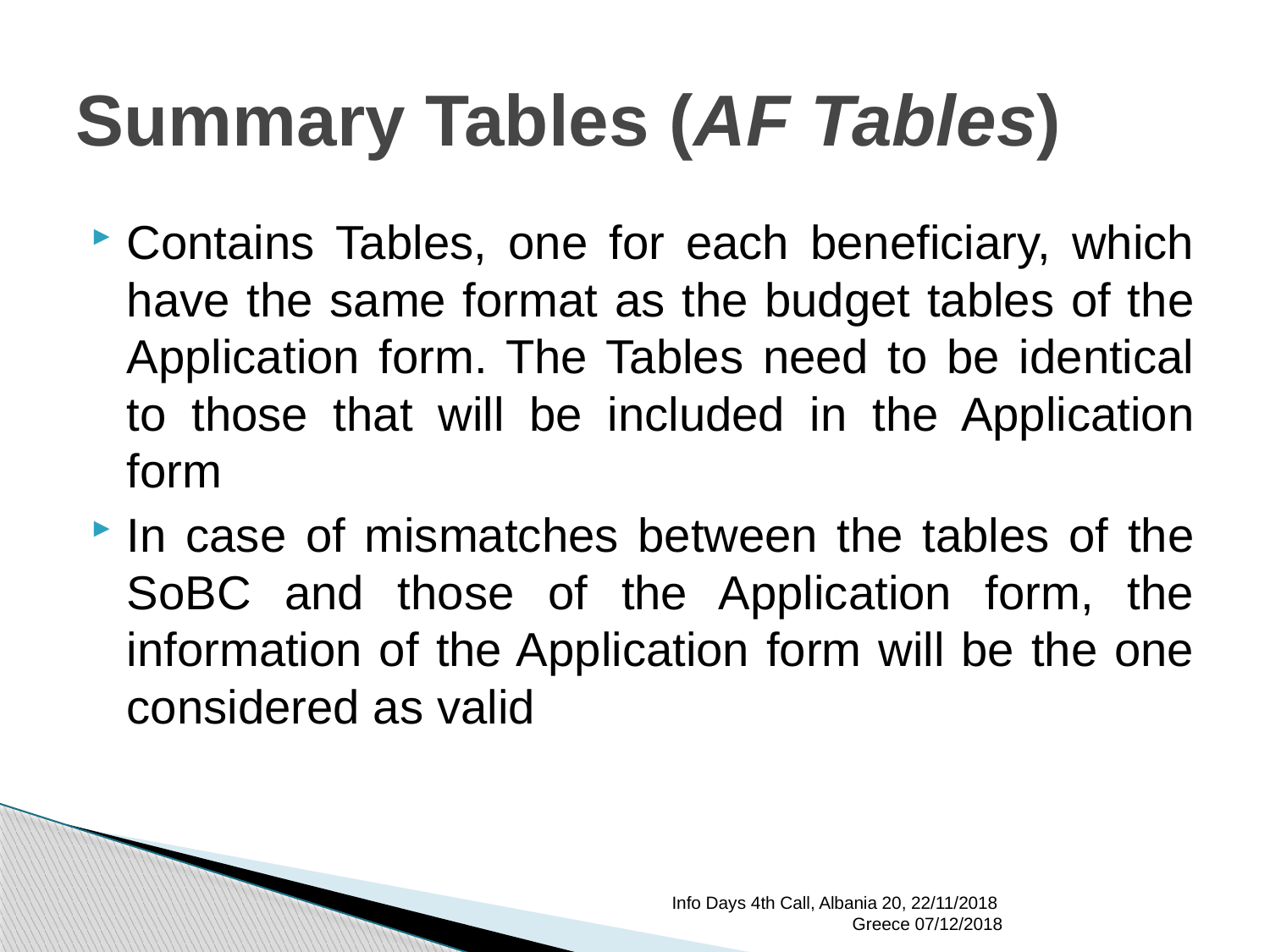

# Summary Tables (AF Tables)
Contains Tables, one for each beneficiary, which have the same format as the budget tables of the Application form. The Tables need to be identical to those that will be included in the Application form
In case of mismatches between the tables of the SoBC and those of the Application form, the information of the Application form will be the one considered as valid
Info Days 4th Call, Albania 20, 22/11/2018  Greece 07/12/2018